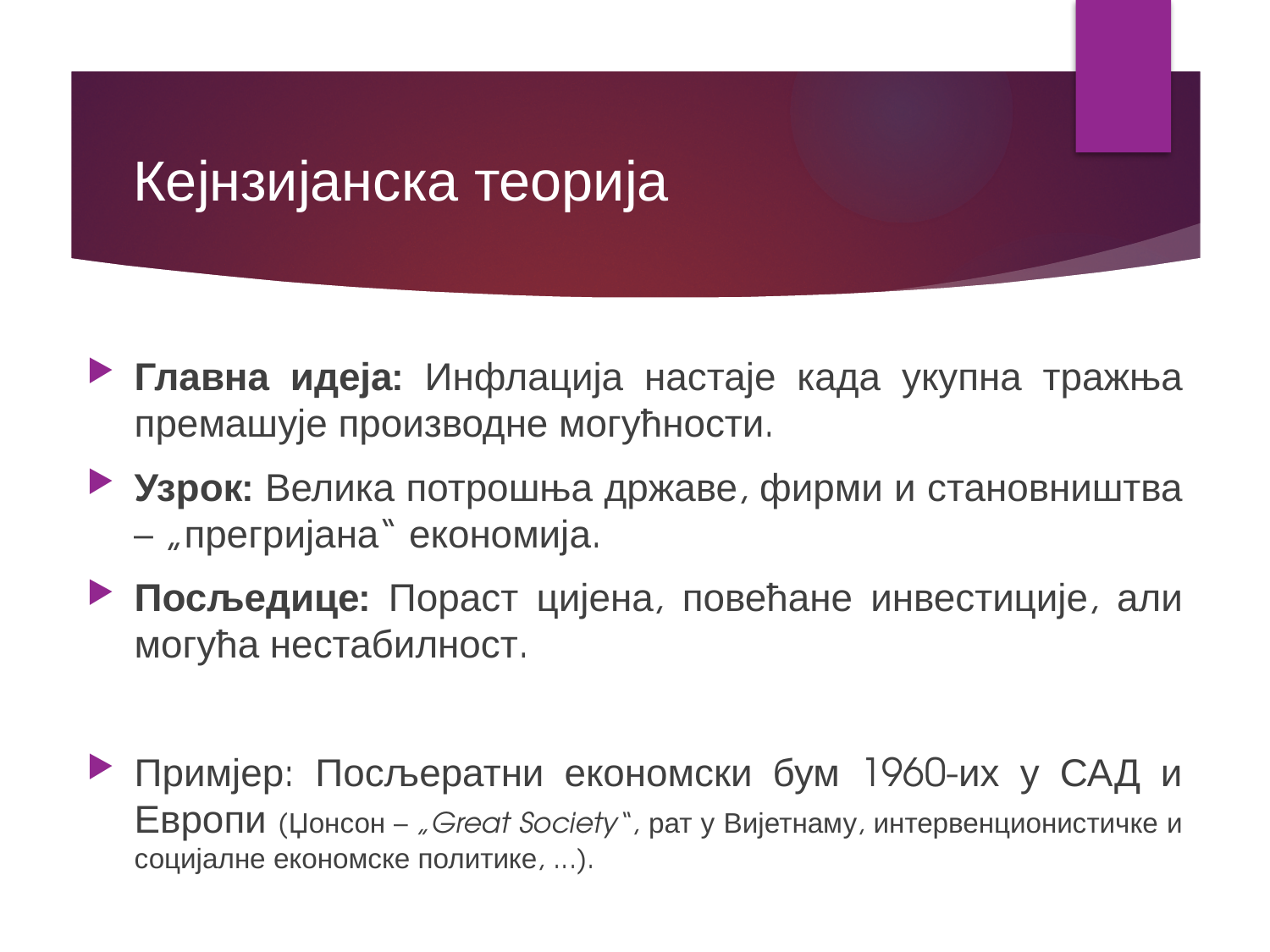

# Кејнзијанска теорија
Главна идеја: Инфлација настаје када укупна тражња премашује производне могућности.
Узрок: Велика потрошња државе, фирми и становништва – „прегријана“ економија.
Посљедице: Пораст цијена, повећане инвестиције, али могућа нестабилност.

Примјер: Посљератни економски бум 1960-их у САД и Европи (Џонсон – „Great Society“, рат у Вијетнаму, интервенционистичке и социјалне економске политике, ...).